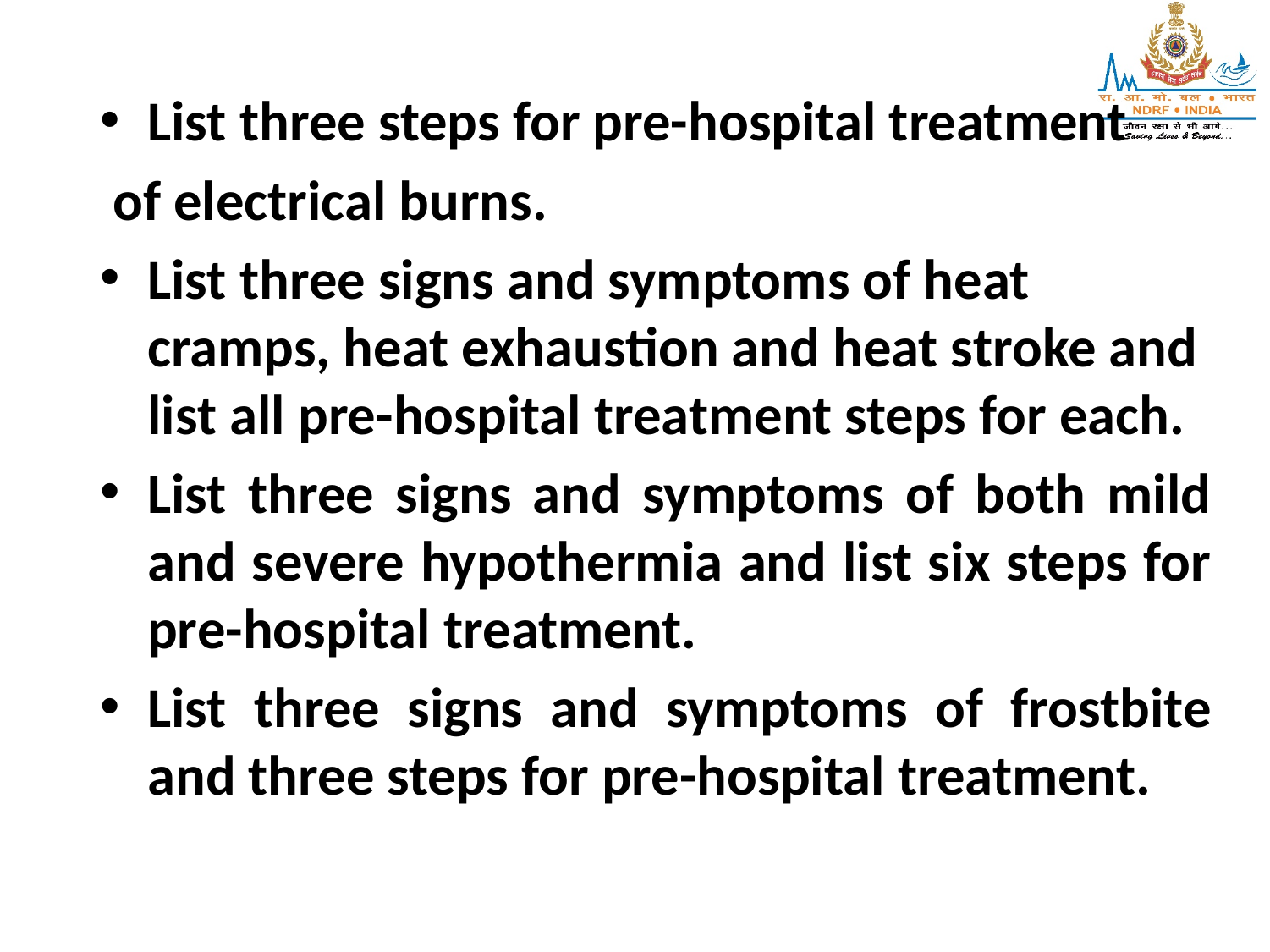

List three steps for pre-hospital treatment
 of electrical burns.
List three signs and symptoms of heat cramps, heat exhaustion and heat stroke and list all pre-hospital treatment steps for each.
List three signs and symptoms of both mild and severe hypothermia and list six steps for pre-hospital treatment.
List three signs and symptoms of frostbite and three steps for pre-hospital treatment.